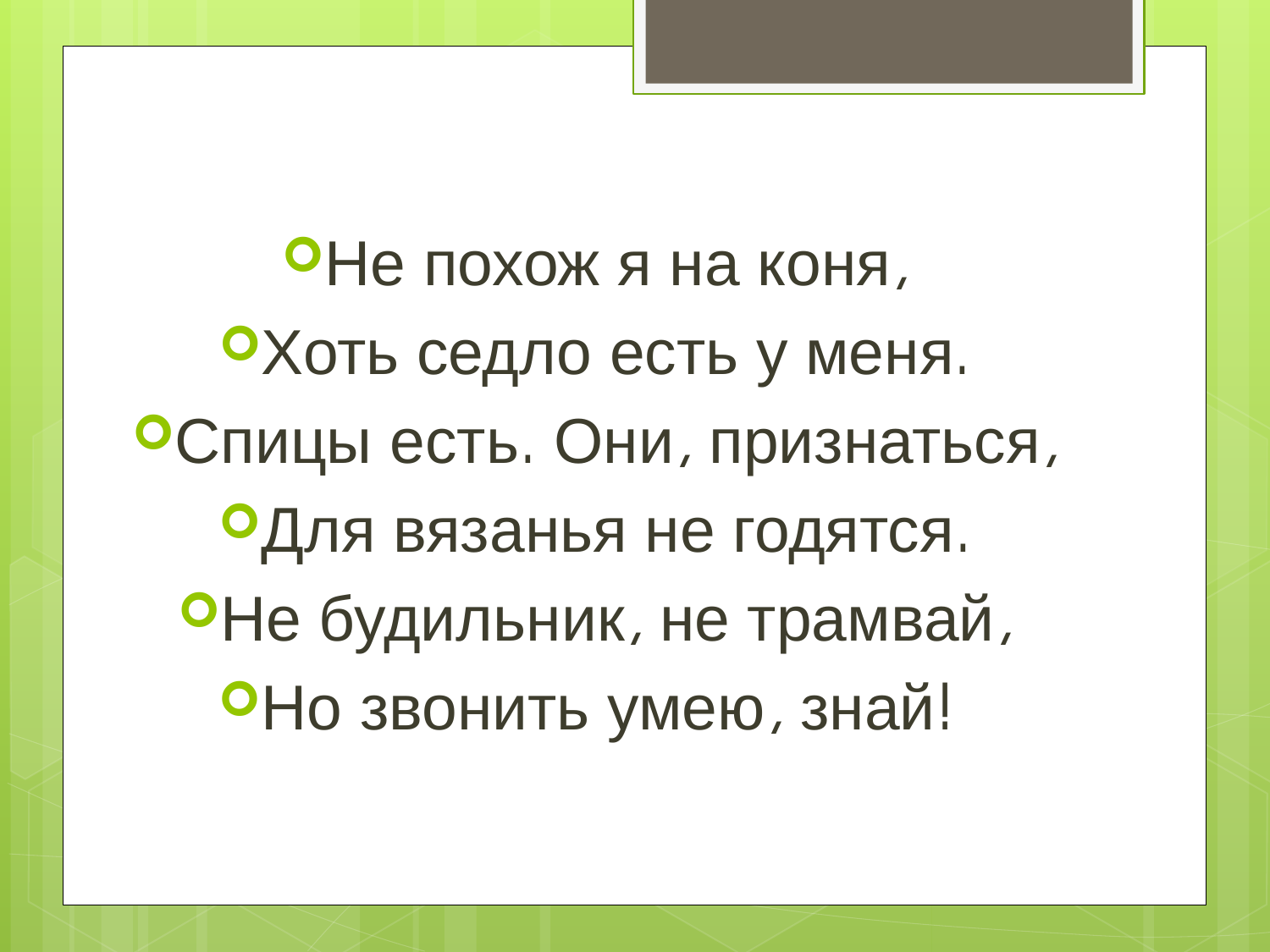

Не похож я на коня,
Хоть седло есть у меня.
Спицы есть. Они, признаться,
Для вязанья не годятся.
Не будильник, не трамвай,
Но звонить умею, знай!